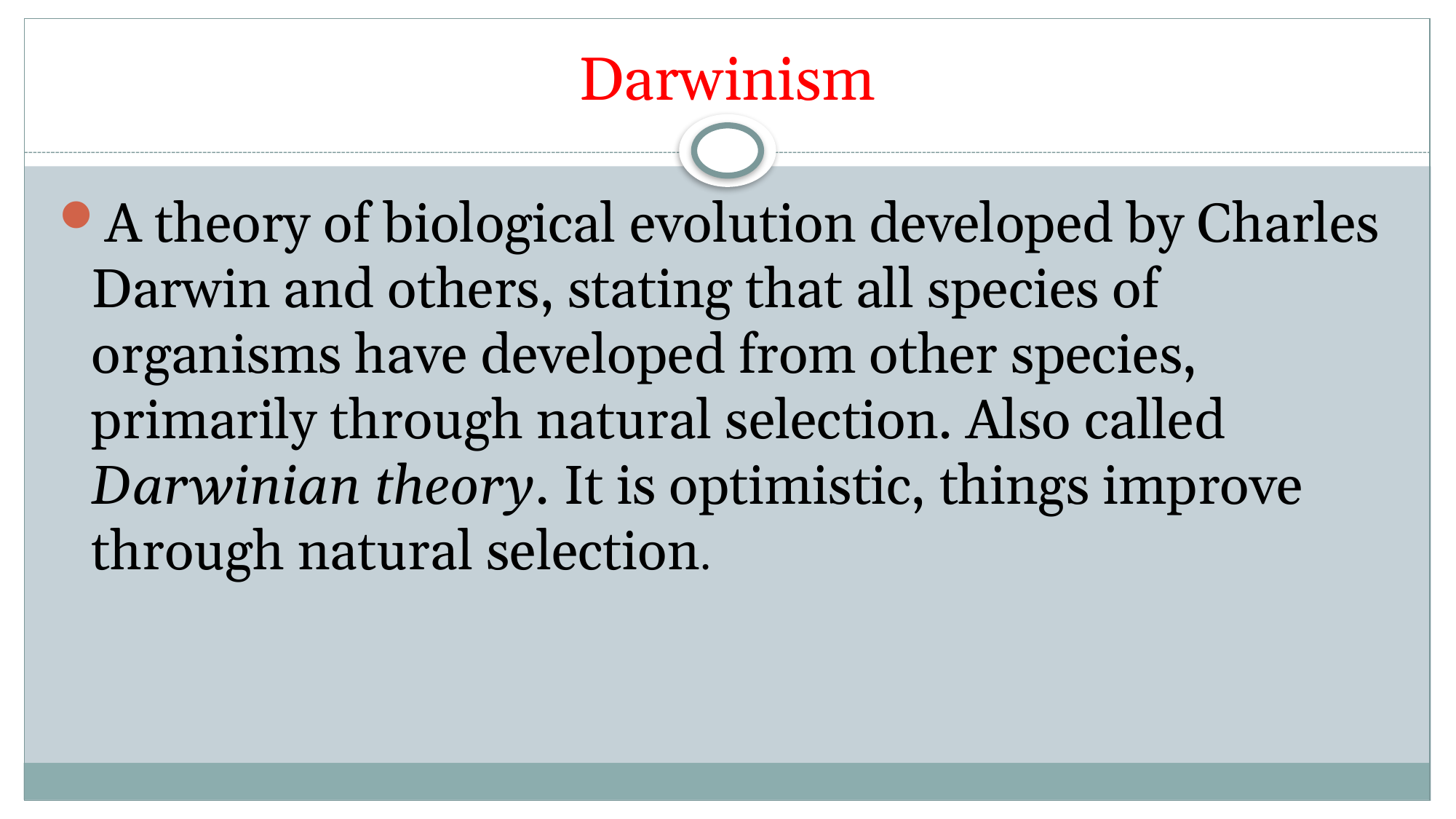

# Darwinism
A theory of biological evolution developed by Charles Darwin and others, stating that all species of organisms have developed from other species, primarily through natural selection. Also called Darwinian theory. It is optimistic, things improve through natural selection.